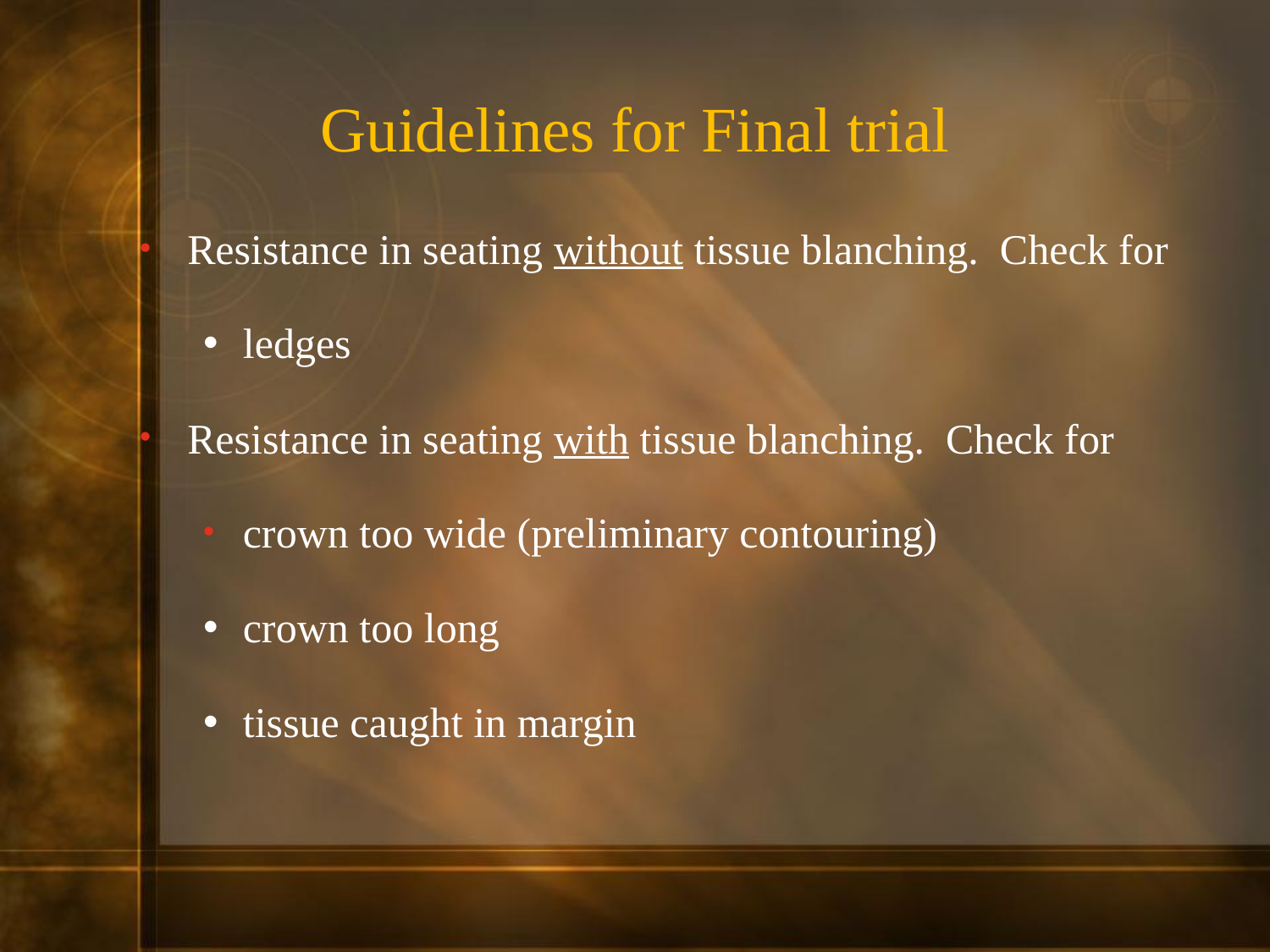

Guidelines for Final trial
Resistance in seating without tissue blanching.  Check for
ledges
Resistance in seating with tissue blanching.  Check for
crown too wide (preliminary contouring)
crown too long
tissue caught in margin